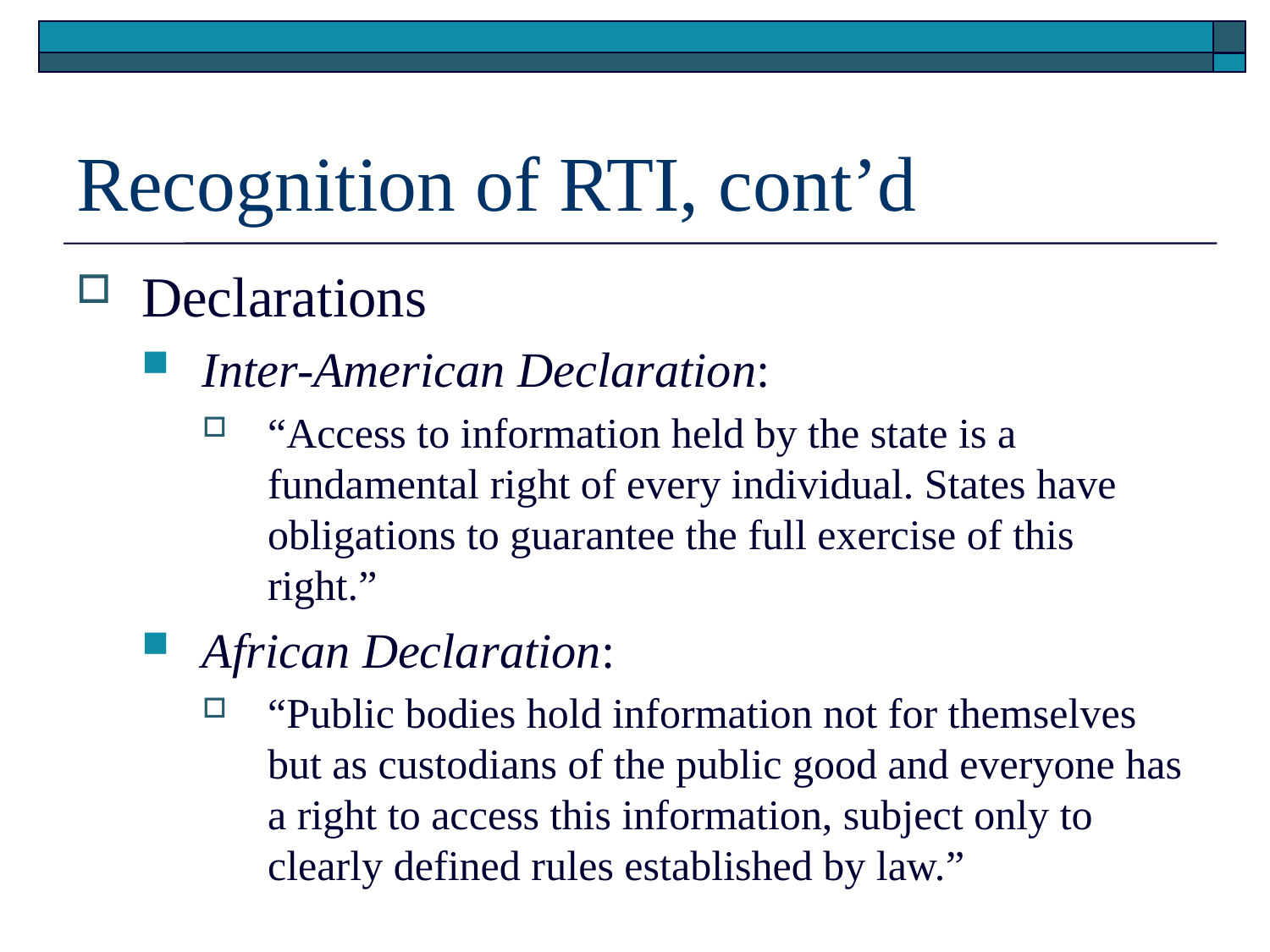

# Recognition of RTI, cont’d
Declarations
Inter-American Declaration:
“Access to information held by the state is a fundamental right of every individual. States have obligations to guarantee the full exercise of this right.”
African Declaration:
“Public bodies hold information not for themselves but as custodians of the public good and everyone has a right to access this information, subject only to clearly defined rules established by law.”